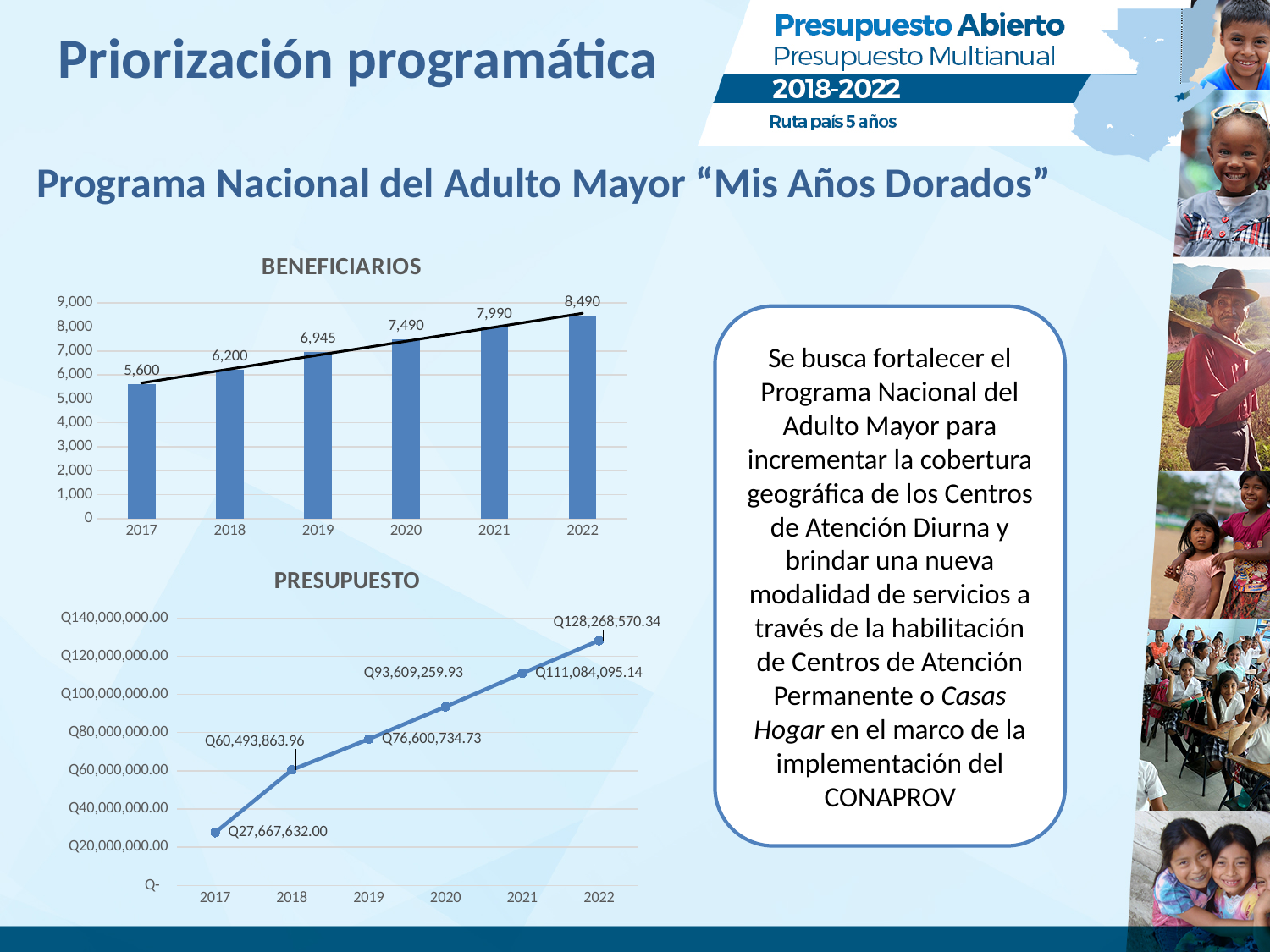

# Priorización programática
Programa Nacional del Adulto Mayor “Mis Años Dorados”

### Chart:

| Category | BENEFICIARIOS |
|---|---|
| 2017 | 5600.0 |
| 2018 | 6200.0 |
| 2019 | 6945.0 |
| 2020 | 7490.0 |
| 2021 | 7990.0 |
| 2022 | 8490.0 |
Se busca fortalecer el Programa Nacional del Adulto Mayor para incrementar la cobertura geográfica de los Centros de Atención Diurna y brindar una nueva modalidad de servicios a través de la habilitación de Centros de Atención Permanente o Casas Hogar en el marco de la implementación del CONAPROV

### Chart:

| Category | PRESUPUESTO |
|---|---|
| 2017 | 27667632.0 |
| 2018 | 60493863.96324048 |
| 2019 | 76600734.72922307 |
| 2020 | 93609259.93420565 |
| 2021 | 111084095.13918826 |
| 2022 | 128268570.34417084 |